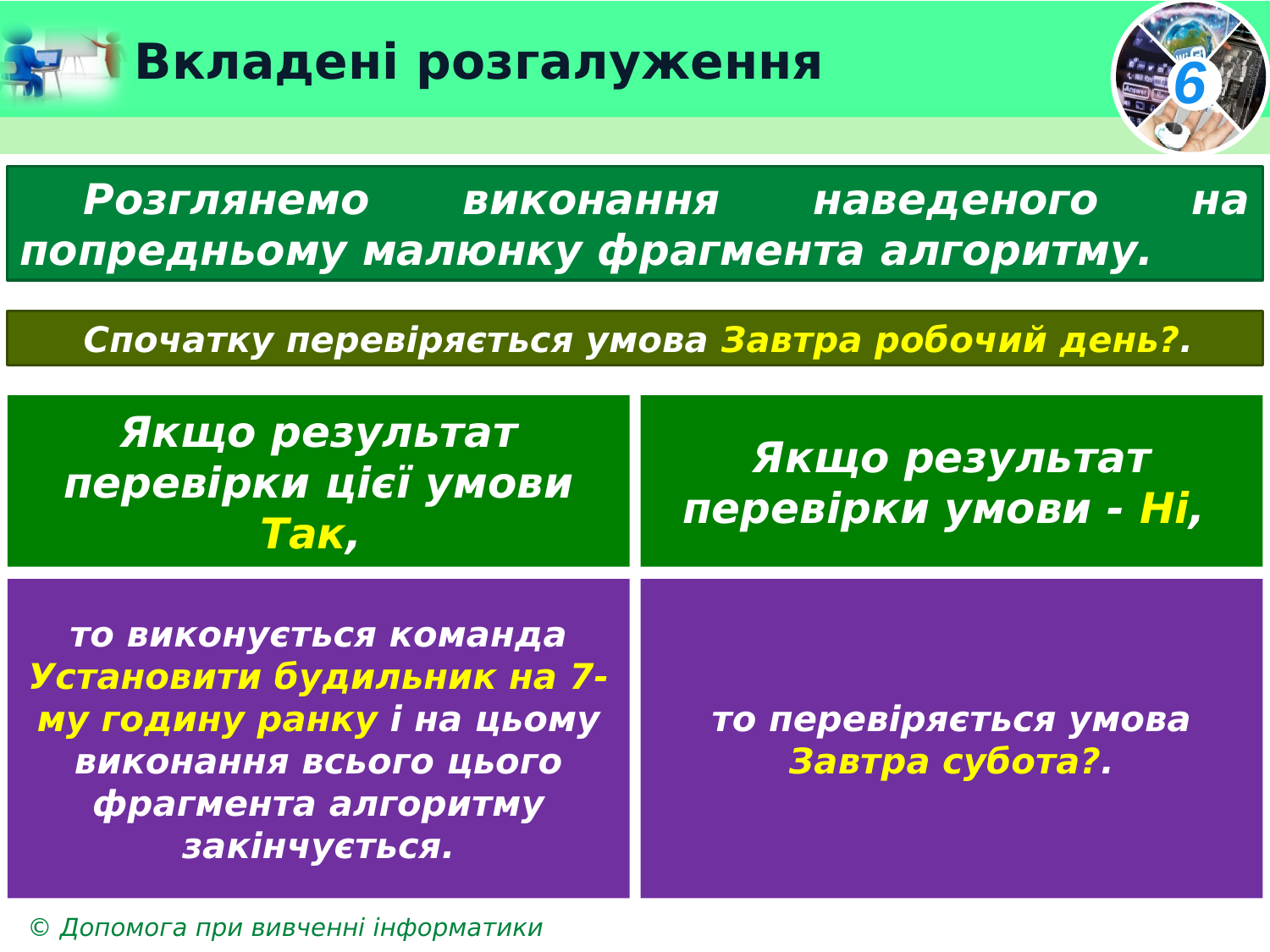

Вкладені розгалуження
Розглянемо виконання наведеного на попредньому малюнку фрагмента алгоритму.
Спочатку перевіряється умова Завтра робочий день?.
Якщо результат перевірки цієї умови Так,
Якщо результат перевірки умови - Ні,
то виконується команда Установити будильник на 7-му годину ранку і на цьому виконання всього цього фрагмента алгоритму закінчується.
то перевіряється умова
Завтра субота?.